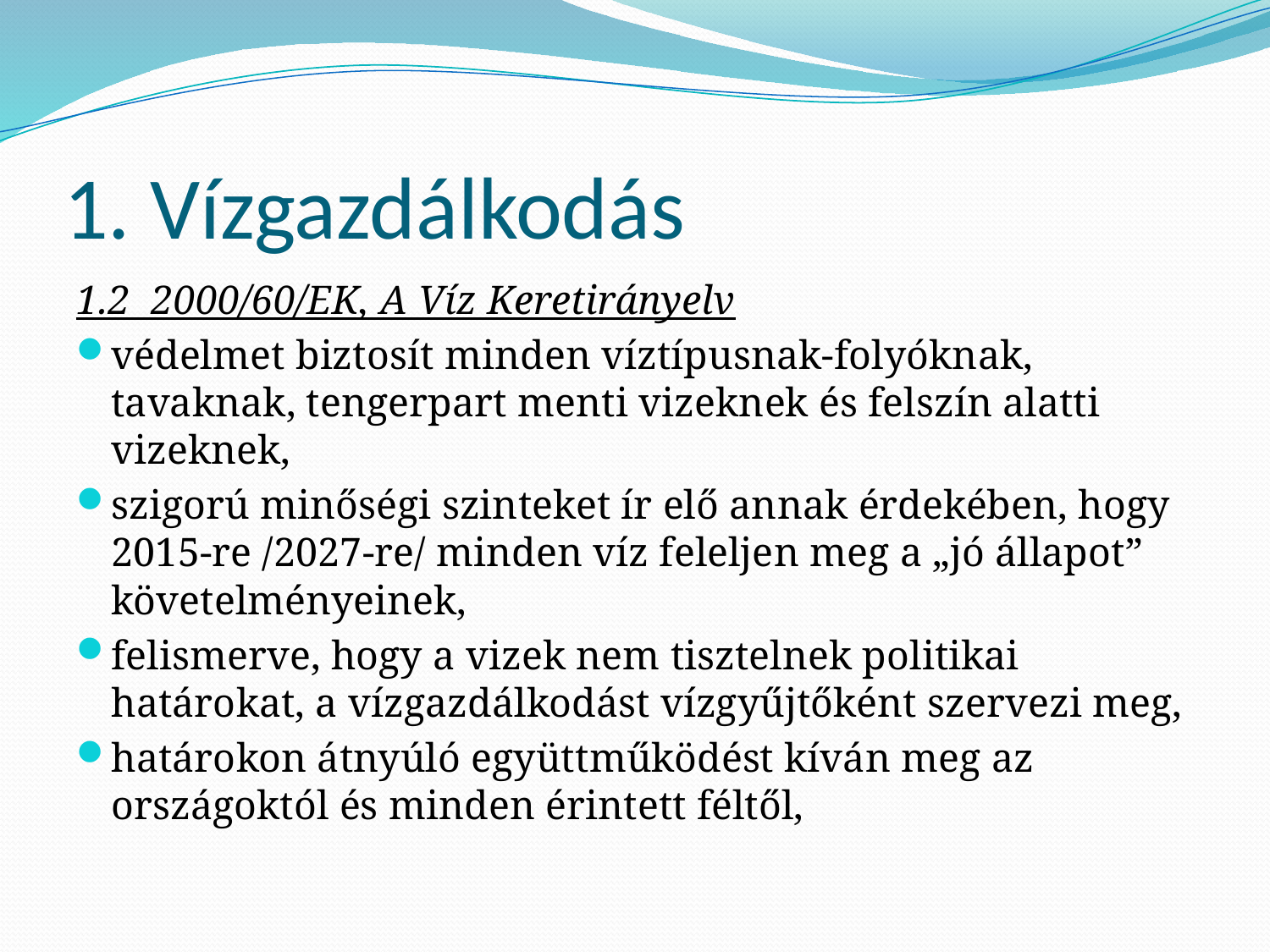

# 1. Vízgazdálkodás
1.2  2000/60/EK, A Víz Keretirányelv
védelmet biztosít minden víztípusnak-folyóknak, tavaknak, tengerpart menti vizeknek és felszín alatti vizeknek,
szigorú minőségi szinteket ír elő annak érdekében, hogy 2015-re /2027-re/ minden víz feleljen meg a „jó állapot” követelményeinek,
felismerve, hogy a vizek nem tisztelnek politikai határokat, a vízgazdálkodást vízgyűjtőként szervezi meg,
határokon átnyúló együttműködést kíván meg az országoktól és minden érintett féltől,